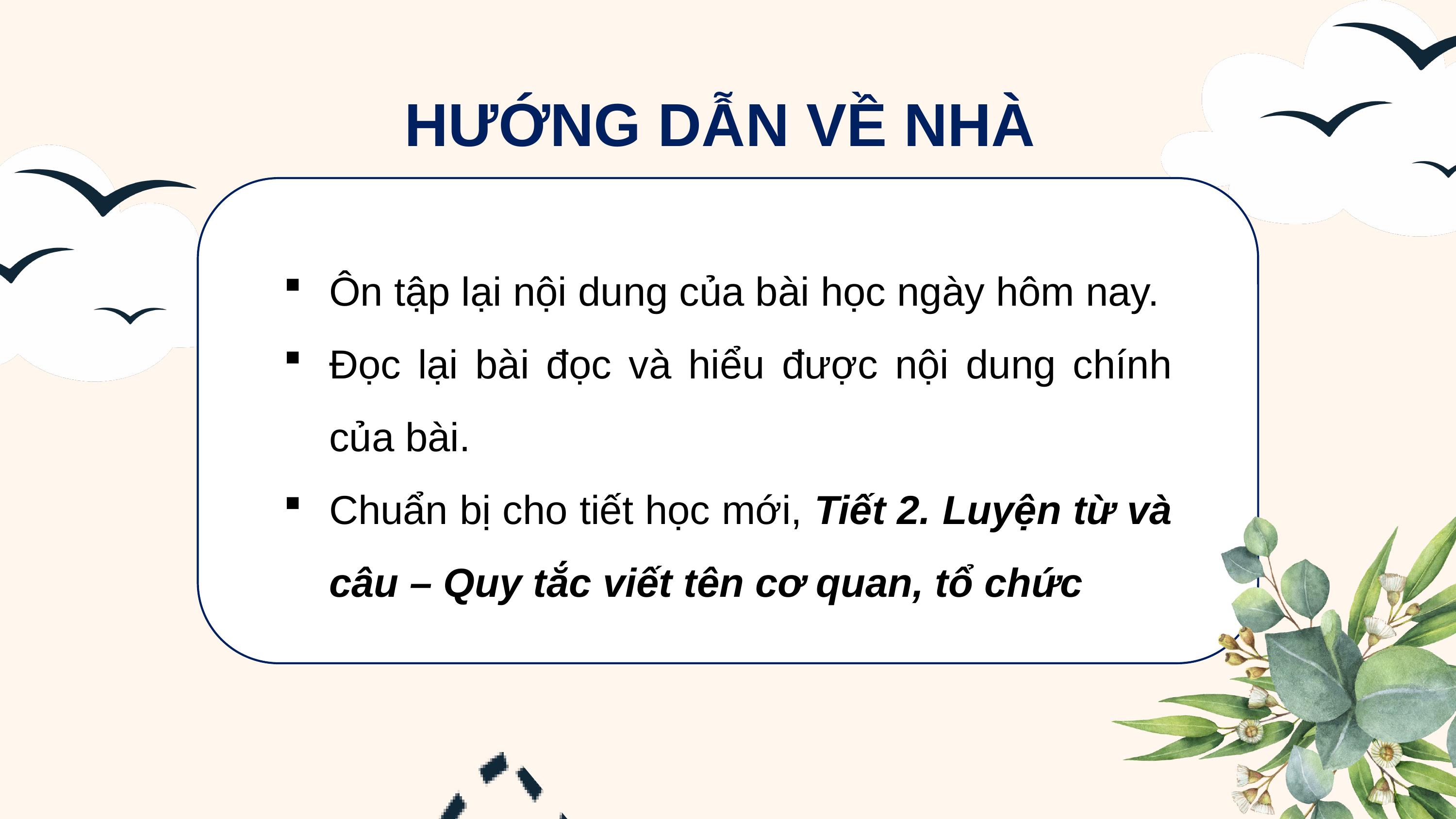

HƯỚNG DẪN VỀ NHÀ

Ôn tập lại nội dung của bài học ngày hôm nay.
Đọc lại bài đọc và hiểu được nội dung chính của bài.
Chuẩn bị cho tiết học mới, Tiết 2. Luyện từ và câu – Quy tắc viết tên cơ quan, tổ chức